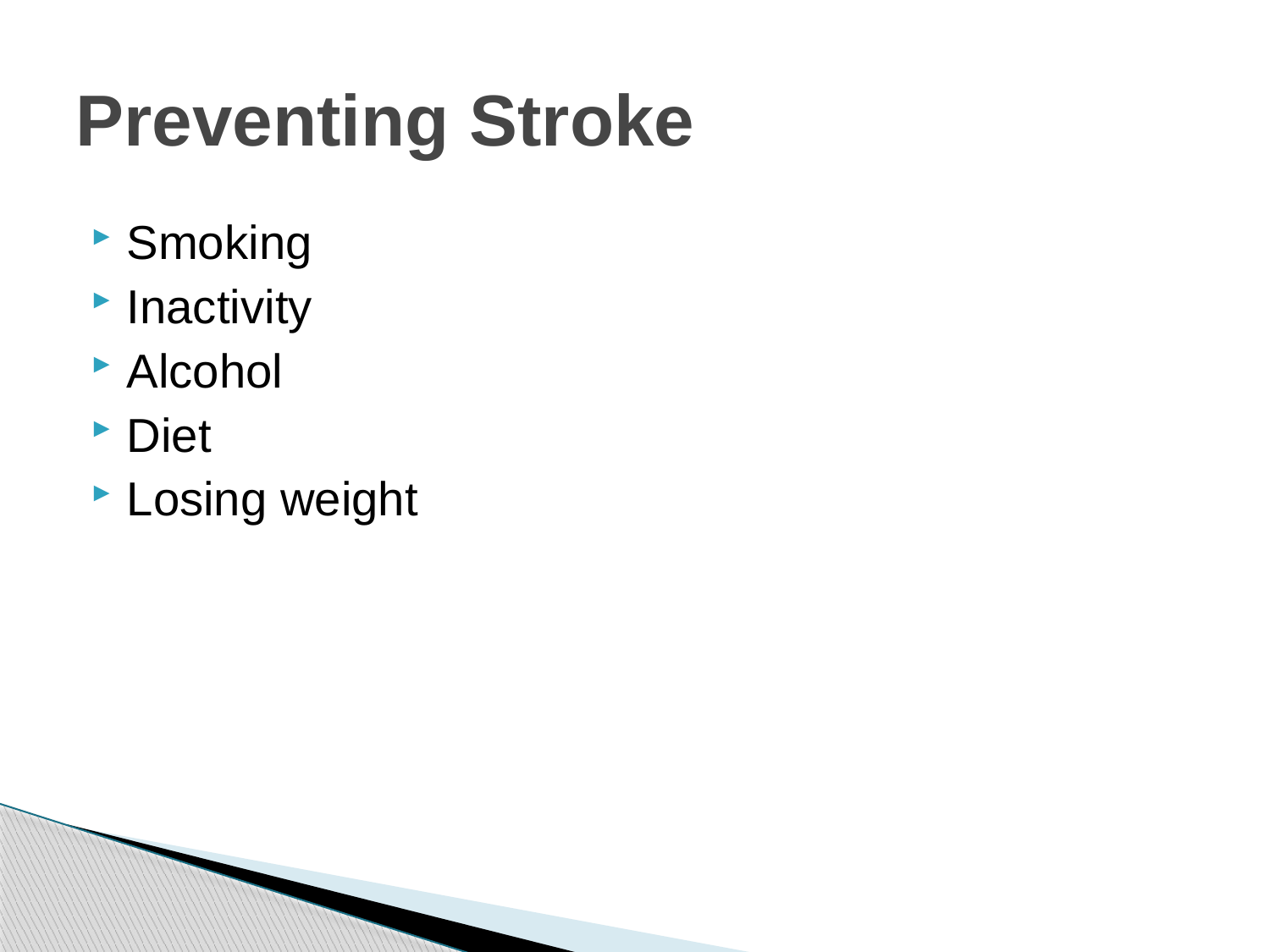

# Preventing Stroke
Smoking
Inactivity
Alcohol
Diet
Losing weight